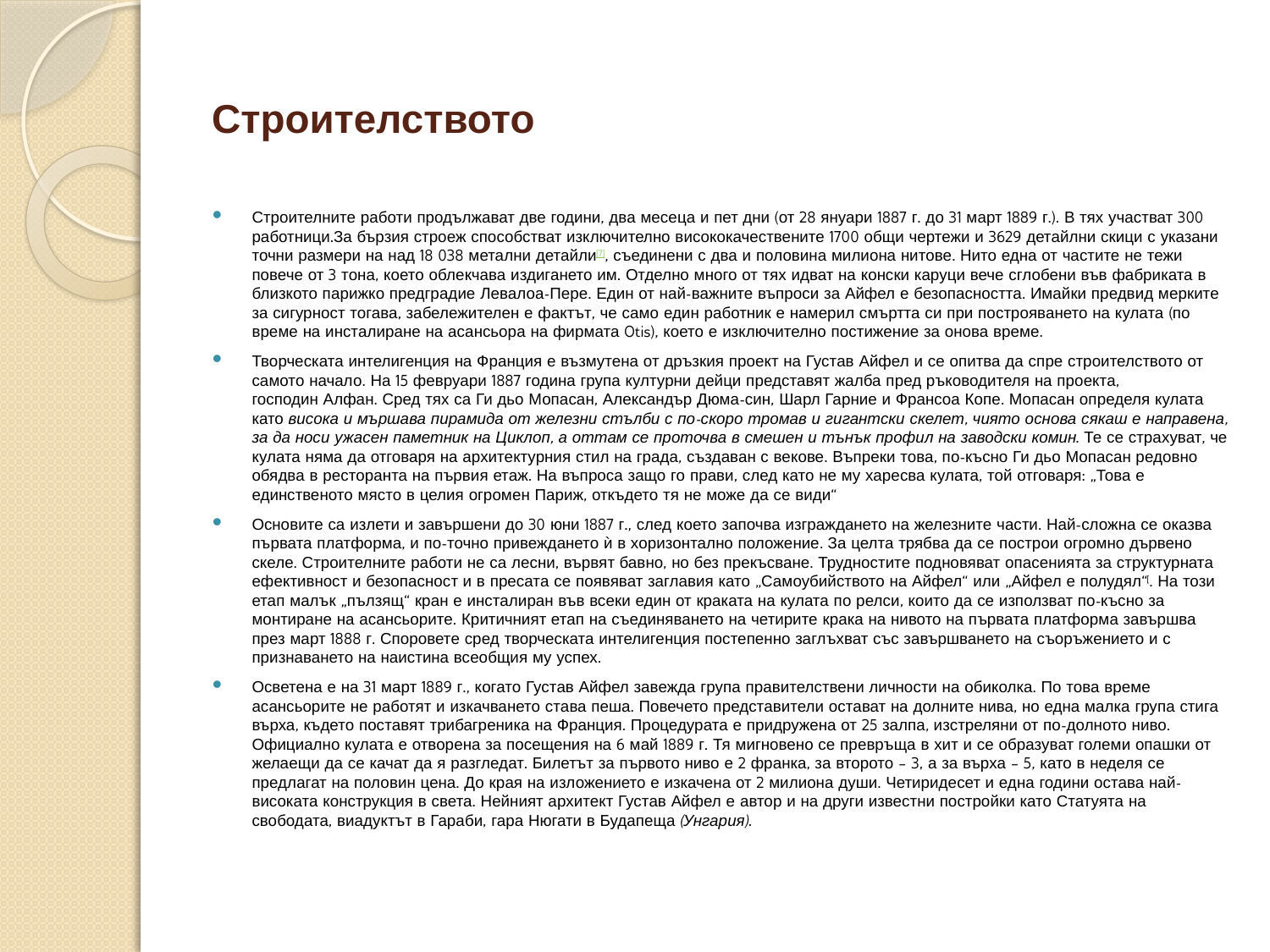

# Строителството
Строителните работи продължават две години, два месеца и пет дни (от 28 януари 1887 г. до 31 март 1889 г.). В тях участват 300 работници.За бързия строеж способстват изключително висококачествените 1700 общи чертежи и 3629 детайлни скици с указани точни размери на над 18 038 метални детайли[7], съединени с два и половина милиона нитове. Нито една от частите не тежи повече от 3 тона, което облекчава издигането им. Отделно много от тях идват на конски каруци вече сглобени във фабриката в близкото парижко предградие Левалоа-Пере. Един от най-важните въпроси за Айфел е безопасността. Имайки предвид мерките за сигурност тогава, забележителен е фактът, че само един работник е намерил смъртта си при построяването на кулата (по време на инсталиране на асансьора на фирмата Otis), което е изключително постижение за онова време.
Творческата интелигенция на Франция е възмутена от дръзкия проект на Густав Айфел и се опитва да спре строителството от самото начало. На 15 февруари 1887 година група културни дейци представят жалба пред ръководителя на проекта, господин Алфан. Сред тях са Ги дьо Мопасан, Александър Дюма-син, Шарл Гарние и Франсоа Копе. Мопасан определя кулата като висока и мършава пирамида от железни стълби с по-скоро тромав и гигантски скелет, чиято основа сякаш е направена, за да носи ужасен паметник на Циклоп, а оттам се проточва в смешен и тънък профил на заводски комин. Те се страхуват, че кулата няма да отговаря на архитектурния стил на града, създаван с векове. Въпреки това, по-късно Ги дьо Мопасан редовно обядва в ресторанта на първия етаж. На въпроса защо го прави, след като не му харесва кулата, той отговаря: „Това е единственото място в целия огромен Париж, откъдето тя не може да се види“
Основите са излети и завършени до 30 юни 1887 г., след което започва изграждането на железните части. Най-сложна се оказва първата платформа, и по-точно привеждането ѝ в хоризонтално положение. За целта трябва да се построи огромно дървено скеле. Строителните работи не са лесни, вървят бавно, но без прекъсване. Трудностите подновяват опасенията за структурната ефективност и безопасност и в пресата се появяват заглавия като „Самоубийството на Айфел“ или „Айфел е полудял“[. На този етап малък „пълзящ“ кран е инсталиран във всеки един от краката на кулата по релси, които да се използват по-късно за монтиране на асансьорите. Критичният етап на съединяването на четирите крака на нивото на първата платформа завършва през март 1888 г. Споровете сред творческата интелигенция постепенно заглъхват със завършването на съоръжението и с признаването на наистина всеобщия му успех.
Осветена е на 31 март 1889 г., когато Густав Айфел завежда група правителствени личности на обиколка. По това време асансьорите не работят и изкачването става пеша. Повечето представители остават на долните нива, но една малка група стига върха, където поставят трибагреника на Франция. Процедурата е придружена от 25 залпа, изстреляни от по-долното ниво. Официално кулата е отворена за посещения на 6 май 1889 г. Тя мигновено се превръща в хит и се образуват големи опашки от желаещи да се качат да я разгледат. Билетът за първото ниво е 2 франка, за второто – 3, а за върха – 5, като в неделя се предлагат на половин цена. До края на изложението е изкачена от 2 милиона души. Четиридесет и една години остава най-високата конструкция в света. Нейният архитект Густав Айфел е автор и на други известни постройки като Статуята на свободата, виадуктът в Гараби, гара Нюгати в Будапеща (Унгария).